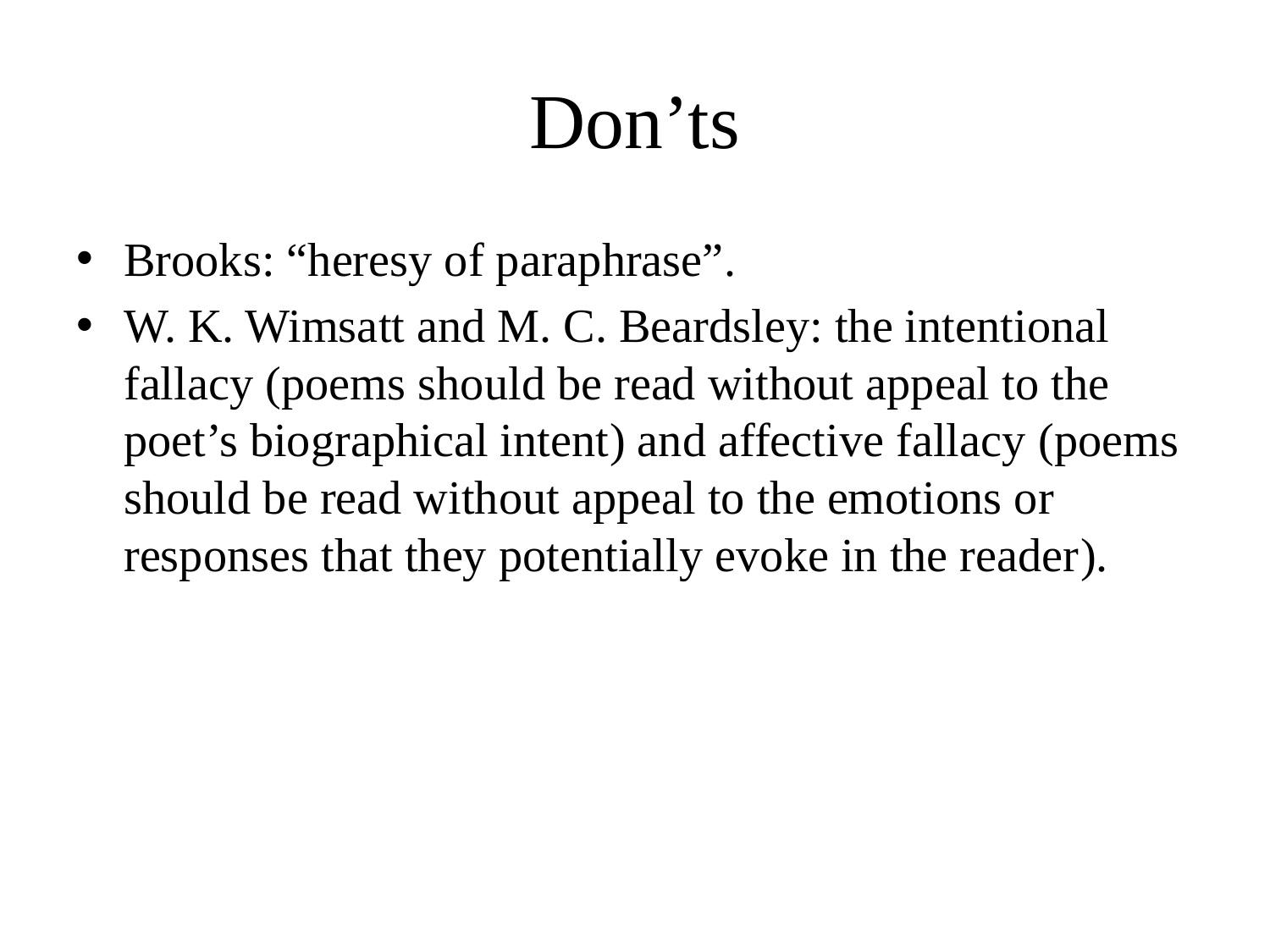

# Don’ts
Brooks: “heresy of paraphrase”.
W. K. Wimsatt and M. C. Beardsley: the intentional fallacy (poems should be read without appeal to the poet’s biographical intent) and affective fallacy (poems should be read without appeal to the emotions or responses that they potentially evoke in the reader).